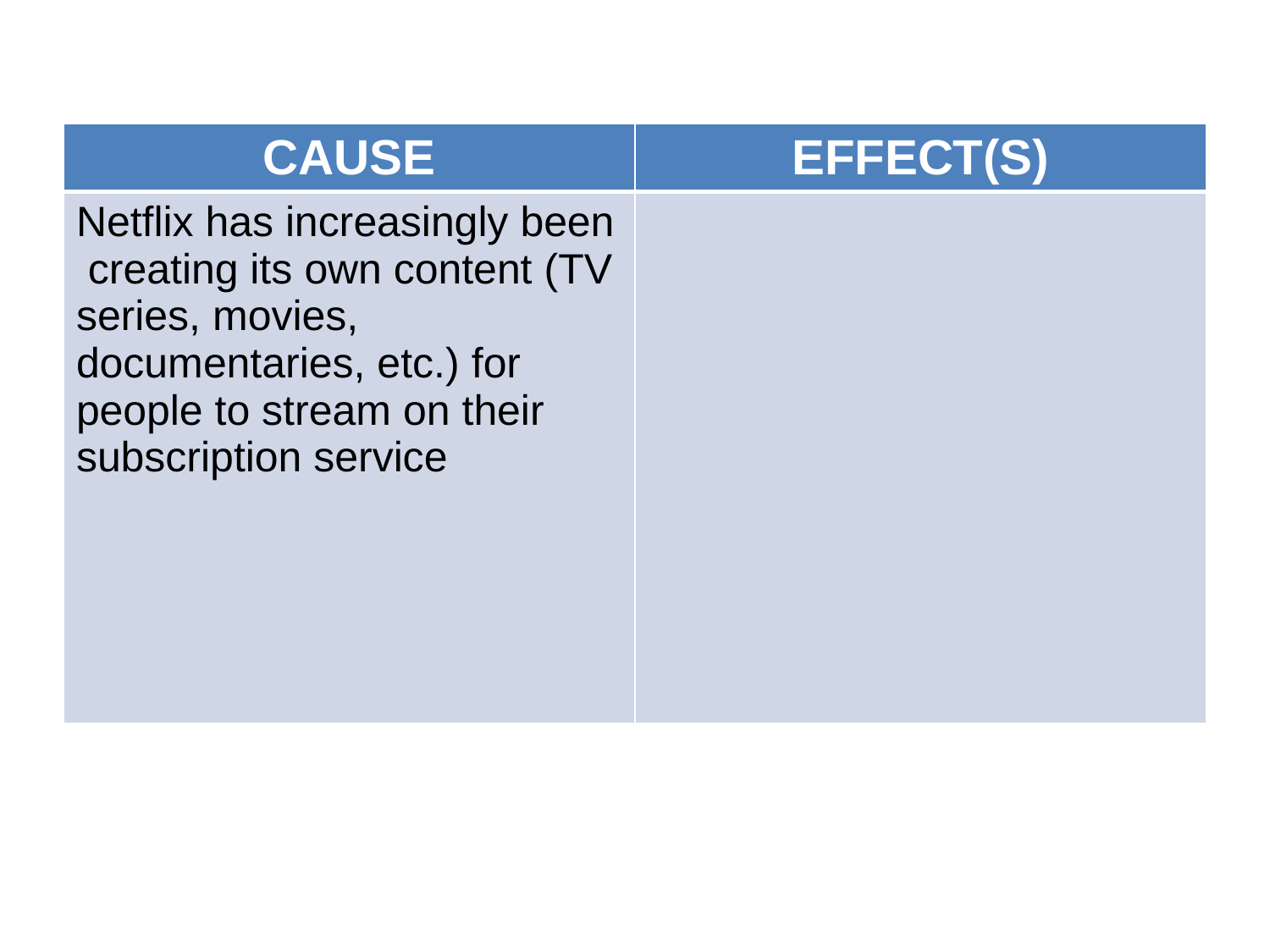

| CAUSE | EFFECT(S) |
| --- | --- |
| Netflix has increasingly been creating its own content (TV series, movies, documentaries, etc.) for people to stream on their subscription service |  |